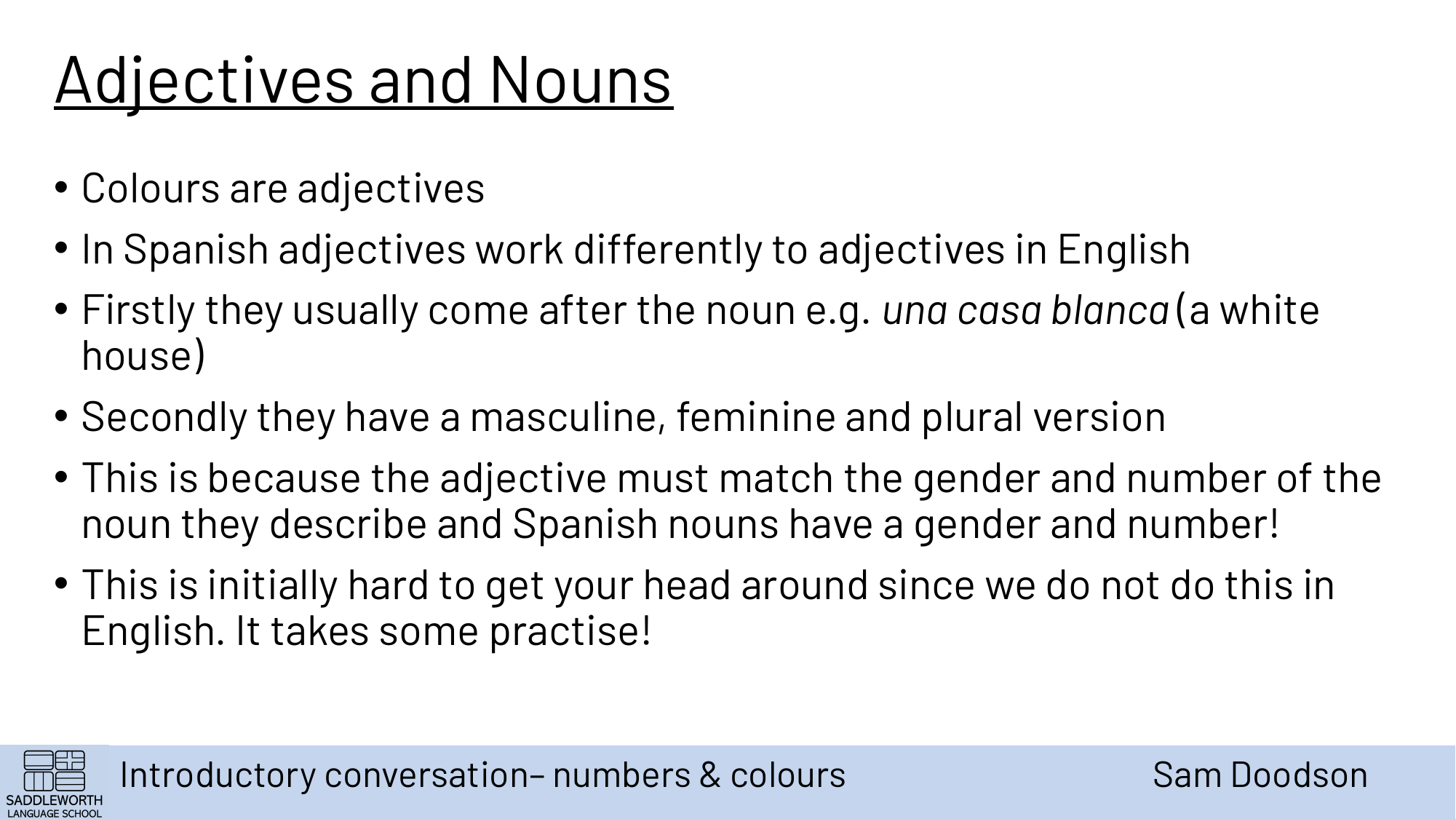

# Adjectives and Nouns
Colours are adjectives
In Spanish adjectives work differently to adjectives in English
Firstly they usually come after the noun e.g. una casa blanca (a white house)
Secondly they have a masculine, feminine and plural version
This is because the adjective must match the gender and number of the noun they describe and Spanish nouns have a gender and number!
This is initially hard to get your head around since we do not do this in English. It takes some practise!